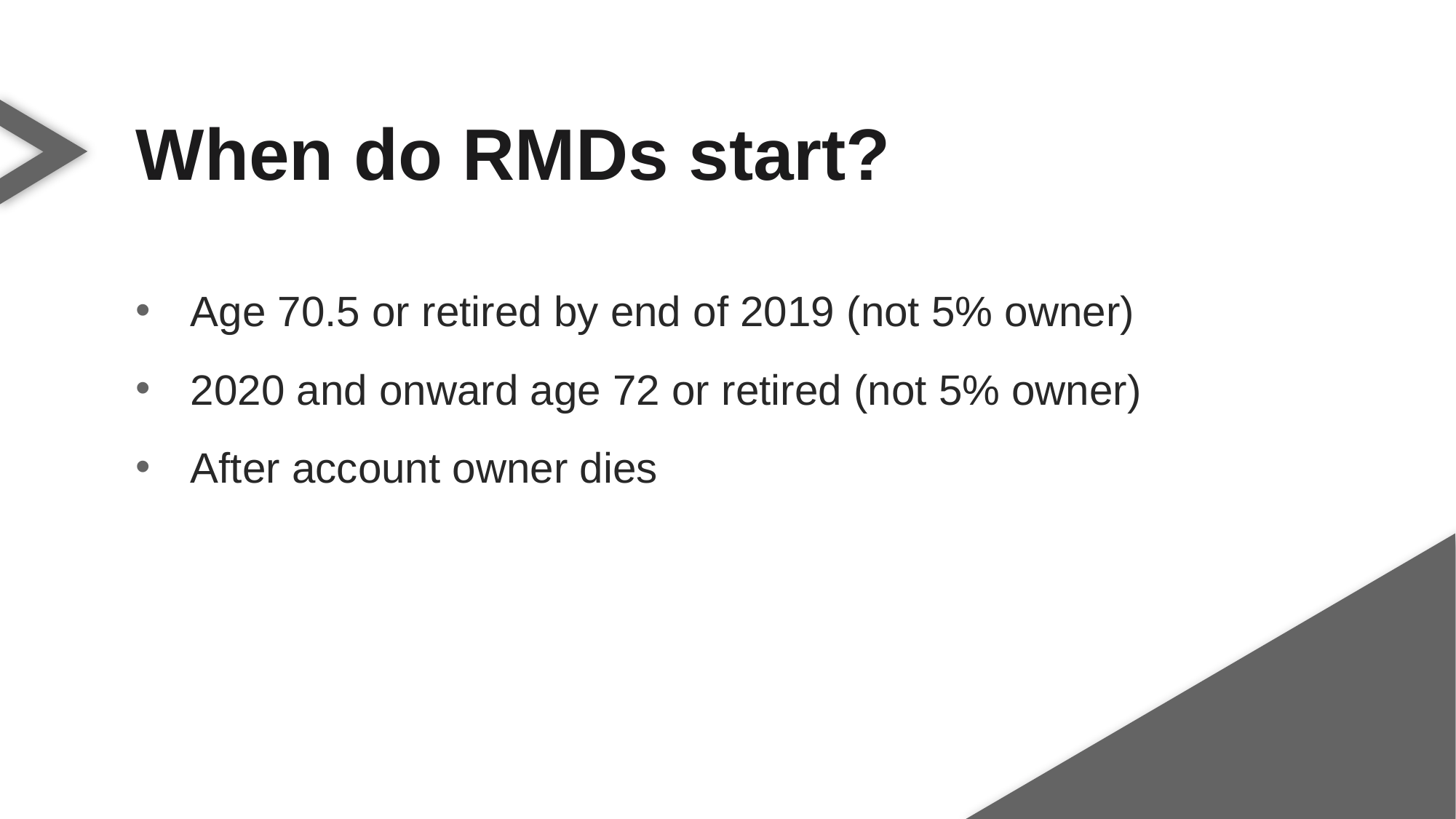

When do RMDs start?
Age 70.5 or retired by end of 2019 (not 5% owner)
2020 and onward age 72 or retired (not 5% owner)
After account owner dies